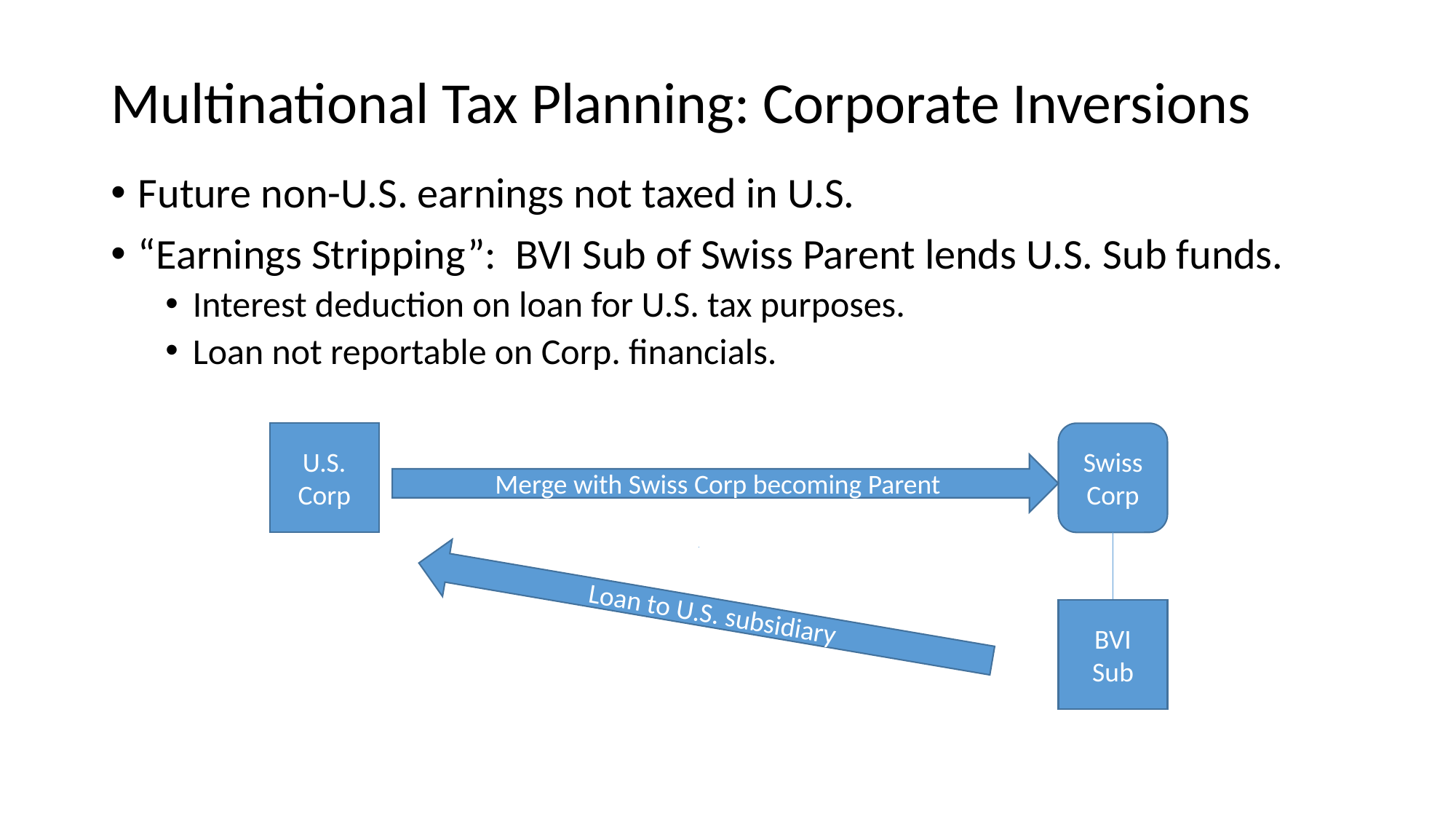

# Multinational Tax Planning: Corporate Inversions
Future non-U.S. earnings not taxed in U.S.
“Earnings Stripping”:  BVI Sub of Swiss Parent lends U.S. Sub funds.
Interest deduction on loan for U.S. tax purposes.
Loan not reportable on Corp. financials.
U.S. Corp
Swiss
Corp
Merge with Swiss Corp becoming Parent
Loan to U.S. subsidiary
BVI
Sub